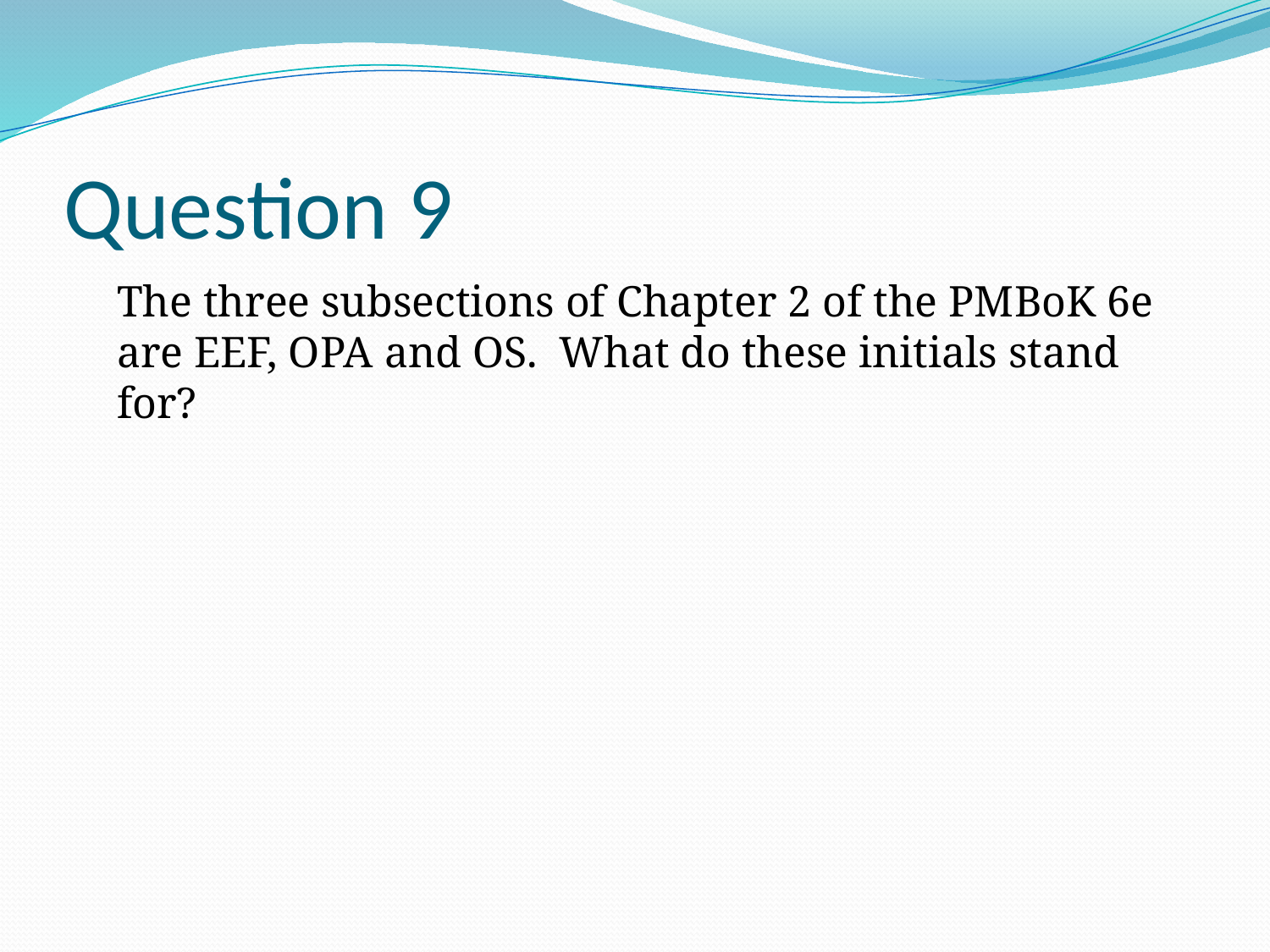

# Question 9
The three subsections of Chapter 2 of the PMBoK 6e are EEF, OPA and OS.  What do these initials stand for?